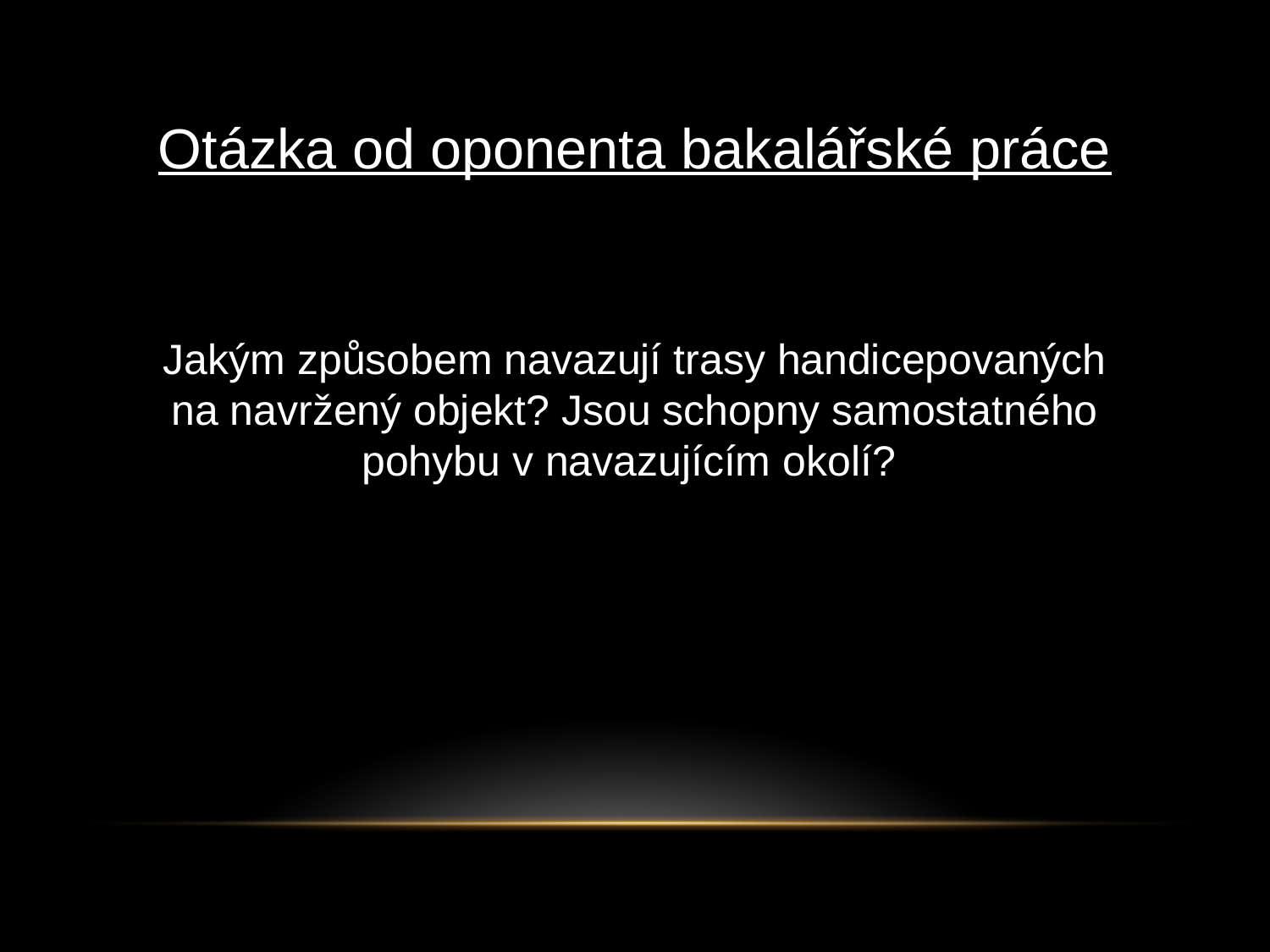

Otázka od oponenta bakalářské práce
Jakým způsobem navazují trasy handicepovaných na navržený objekt? Jsou schopny samostatného pohybu v navazujícím okolí?